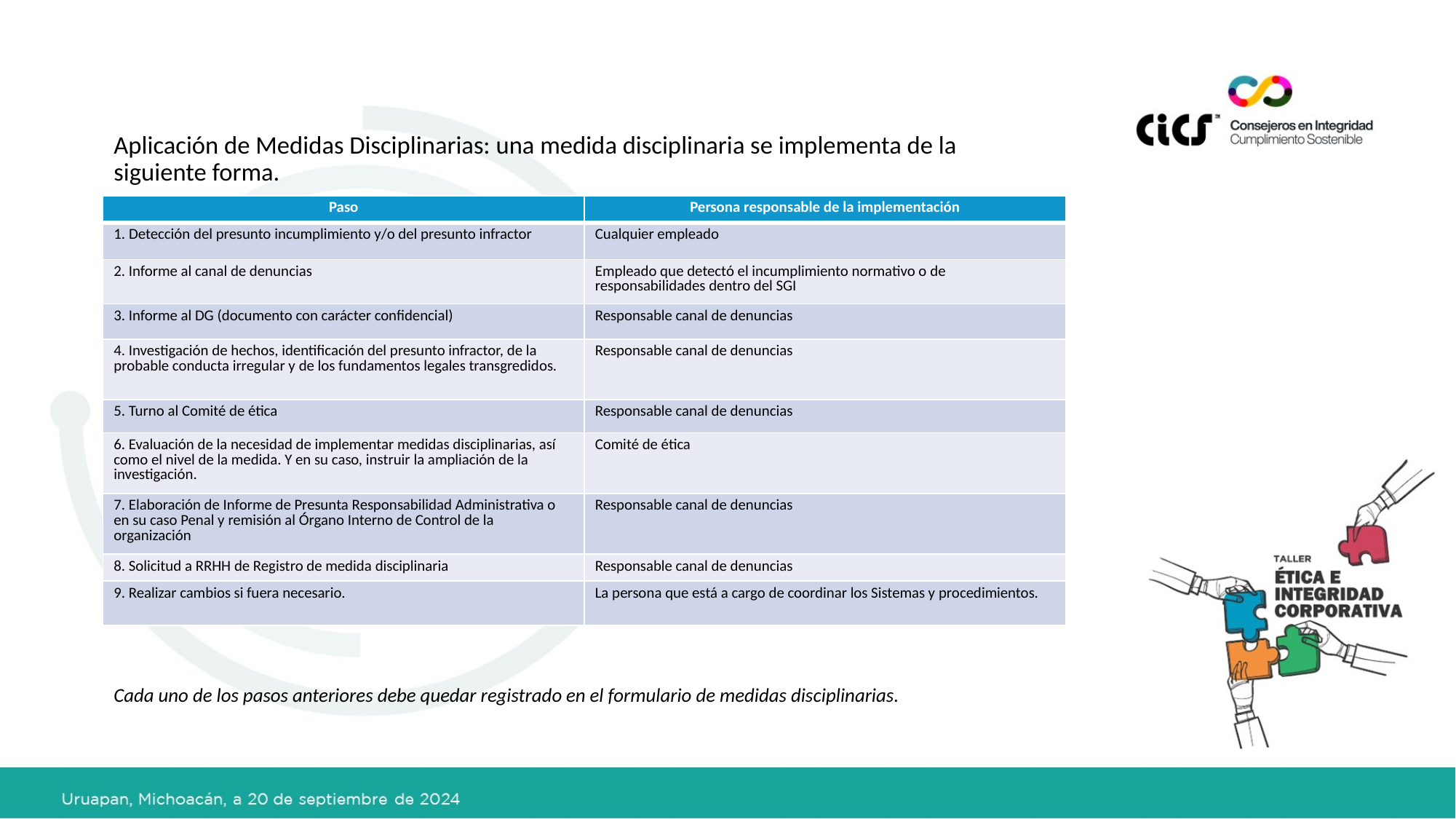

Aplicación de Medidas Disciplinarias: una medida disciplinaria se implementa de la siguiente forma.

Cada uno de los pasos anteriores debe quedar registrado en el formulario de medidas disciplinarias.
| Paso | Persona responsable de la implementación |
| --- | --- |
| 1. Detección del presunto incumplimiento y/o del presunto infractor | Cualquier empleado |
| 2. Informe al canal de denuncias | Empleado que detectó el incumplimiento normativo o de responsabilidades dentro del SGI |
| 3. Informe al DG (documento con carácter confidencial) | Responsable canal de denuncias |
| 4. Investigación de hechos, identificación del presunto infractor, de la probable conducta irregular y de los fundamentos legales transgredidos. | Responsable canal de denuncias |
| 5. Turno al Comité de ética | Responsable canal de denuncias |
| 6. Evaluación de la necesidad de implementar medidas disciplinarias, así como el nivel de la medida. Y en su caso, instruir la ampliación de la investigación. | Comité de ética |
| 7. Elaboración de Informe de Presunta Responsabilidad Administrativa o en su caso Penal y remisión al Órgano Interno de Control de la organización | Responsable canal de denuncias |
| 8. Solicitud a RRHH de Registro de medida disciplinaria | Responsable canal de denuncias |
| 9. Realizar cambios si fuera necesario. | La persona que está a cargo de coordinar los Sistemas y procedimientos. |